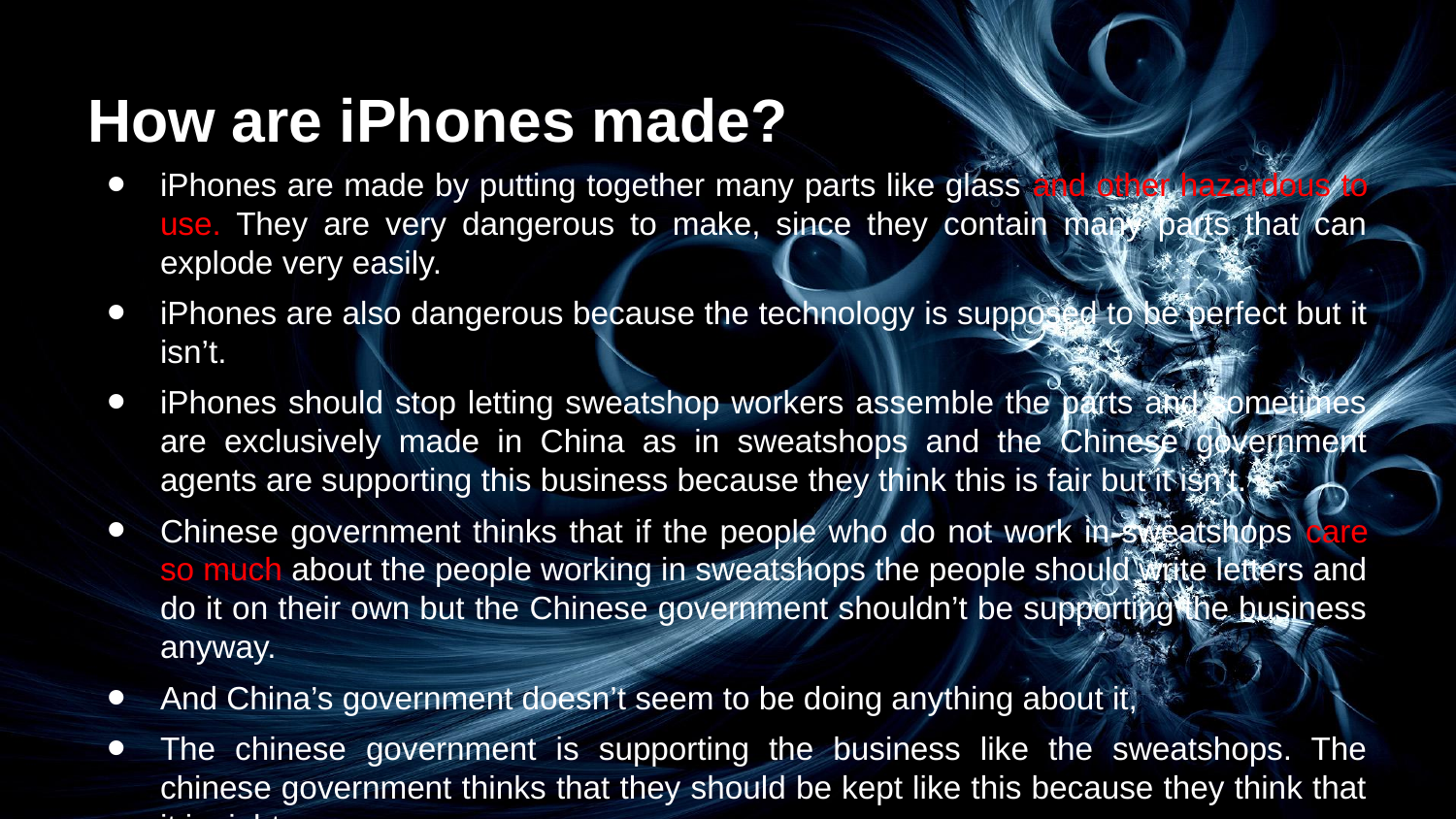

# How are iPhones made?
iPhones are made by putting together many parts like glass and other hazardous to use. They are very dangerous to make, since they contain many parts that can explode very easily.
iPhones are also dangerous because the technology is supposed to be perfect but it isn’t.
iPhones should stop letting sweatshop workers assemble the parts and sometimes are exclusively made in China as in sweatshops and the Chinese government agents are supporting this business because they think this is fair but it isn’t.
Chinese government thinks that if the people who do not work in sweatshops care so much about the people working in sweatshops the people should write letters and do it on their own but the Chinese government shouldn’t be supporting the business anyway.
And China’s government doesn’t seem to be doing anything about it,
The chinese government is supporting the business like the sweatshops. The chinese government thinks that they should be kept like this because they think that it is right..